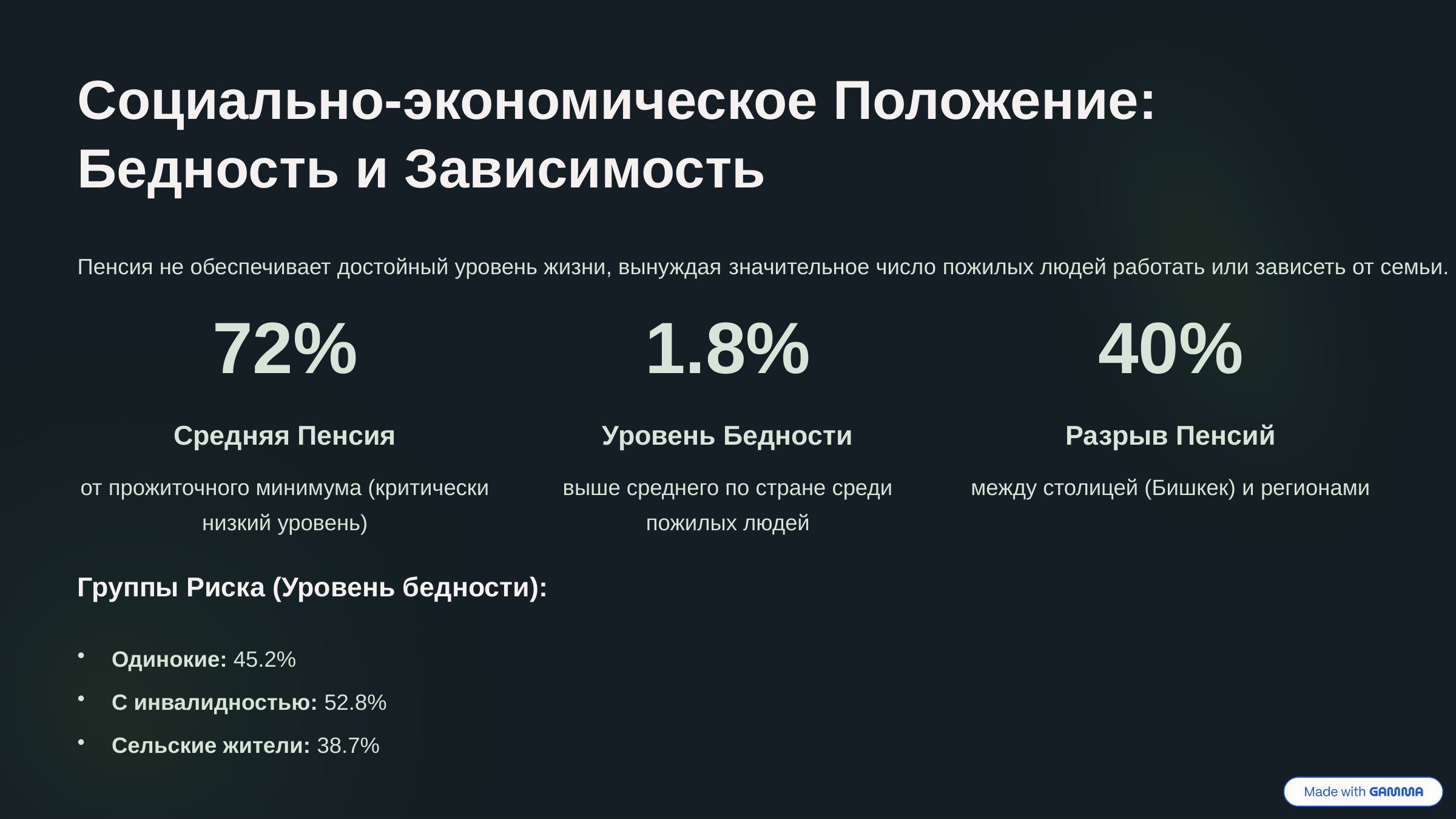

Социально-экономическое Положение: Бедность и Зависимость
Пенсия не обеспечивает достойный уровень жизни, вынуждая значительное число пожилых людей работать или зависеть от семьи.
72%
1.8%
40%
Средняя Пенсия
Уровень Бедности
Разрыв Пенсий
от прожиточного минимума (критически низкий уровень)
выше среднего по стране среди пожилых людей
между столицей (Бишкек) и регионами
Группы Риска (Уровень бедности):
Одинокие: 45.2%
С инвалидностью: 52.8%
Сельские жители: 38.7%